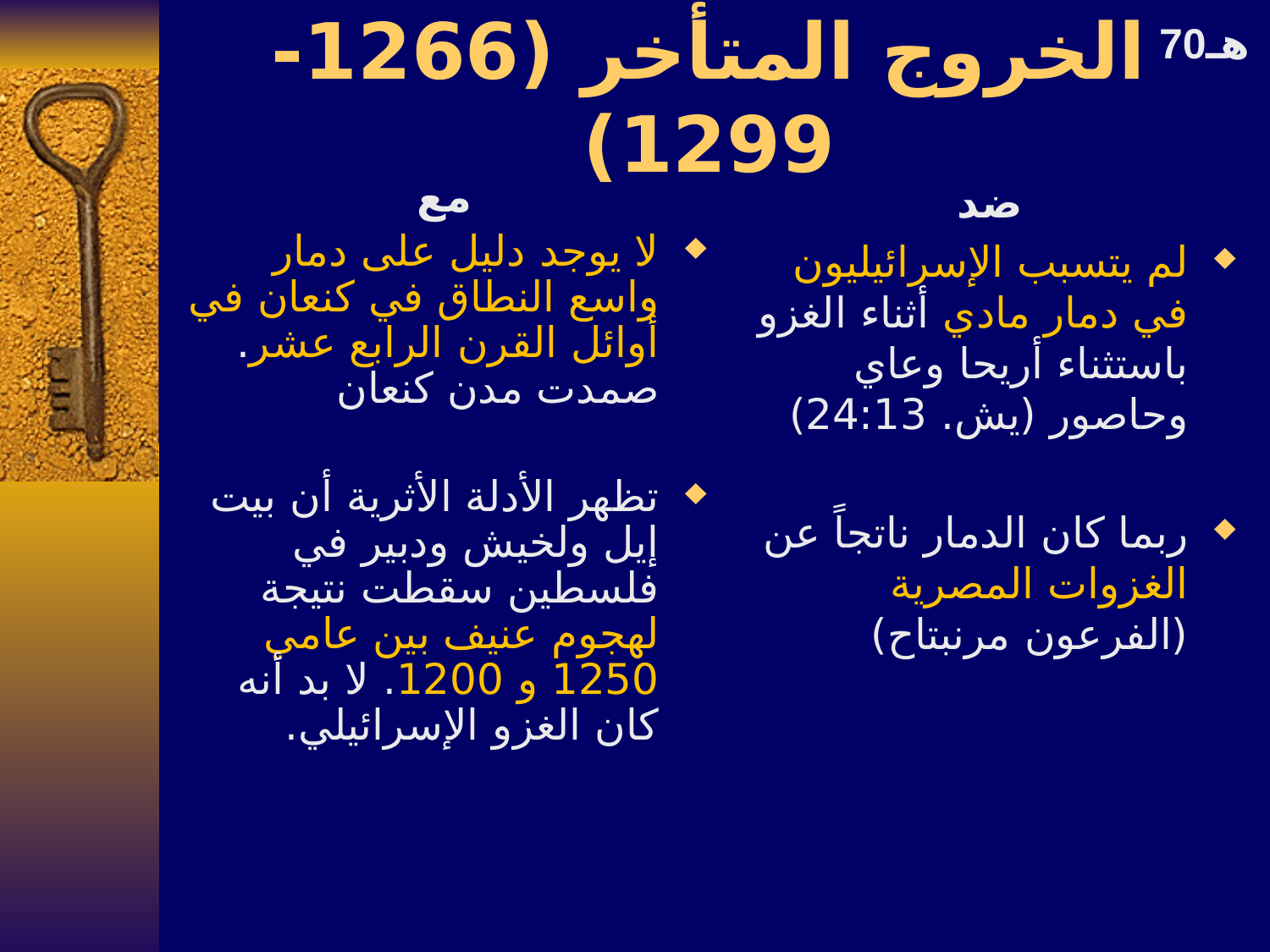

# الخروج المتأخر (1266-1299)
70هـ
مع
لا يوجد دليل على دمار واسع النطاق في كنعان في أوائل القرن الرابع عشر. صمدت مدن كنعان

تظهر الأدلة الأثرية أن بيت إيل ولخيش ودبير في فلسطين سقطت نتيجة لهجوم عنيف بين عامي 1250 و 1200. لا بد أنه كان الغزو الإسرائيلي.
ضد
لم يتسبب الإسرائيليون في دمار مادي أثناء الغزو باستثناء أريحا وعاي وحاصور (يش. 24:13)

ربما كان الدمار ناتجاً عن الغزوات المصرية (الفرعون مرنبتاح)